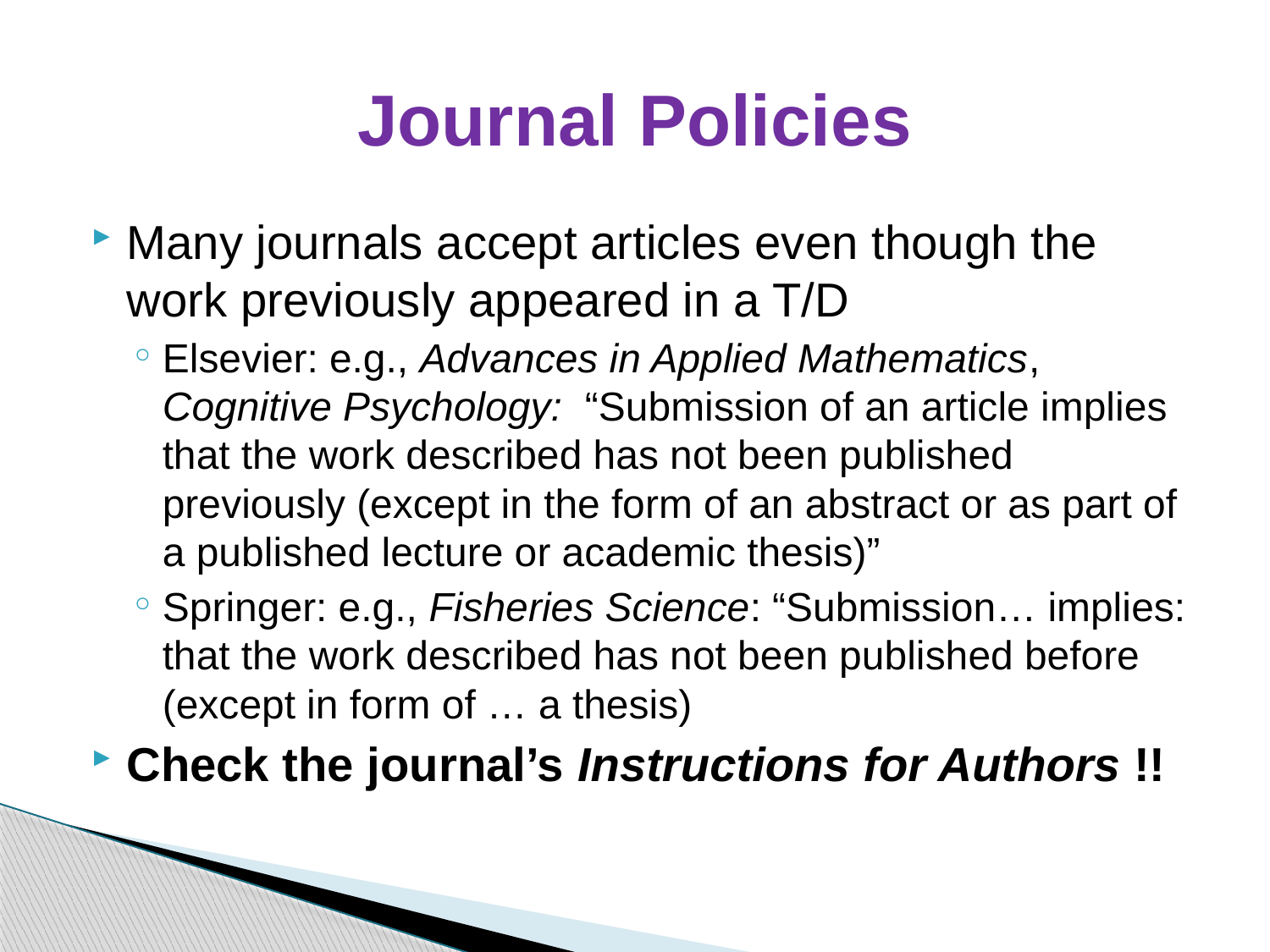

# Journal Policies
Many journals accept articles even though the work previously appeared in a T/D
Elsevier: e.g., Advances in Applied Mathematics, Cognitive Psychology:  “Submission of an article implies that the work described has not been published previously (except in the form of an abstract or as part of a published lecture or academic thesis)”
Springer: e.g., Fisheries Science: “Submission… implies: that the work described has not been published before (except in form of … a thesis)
Check the journal’s Instructions for Authors !!